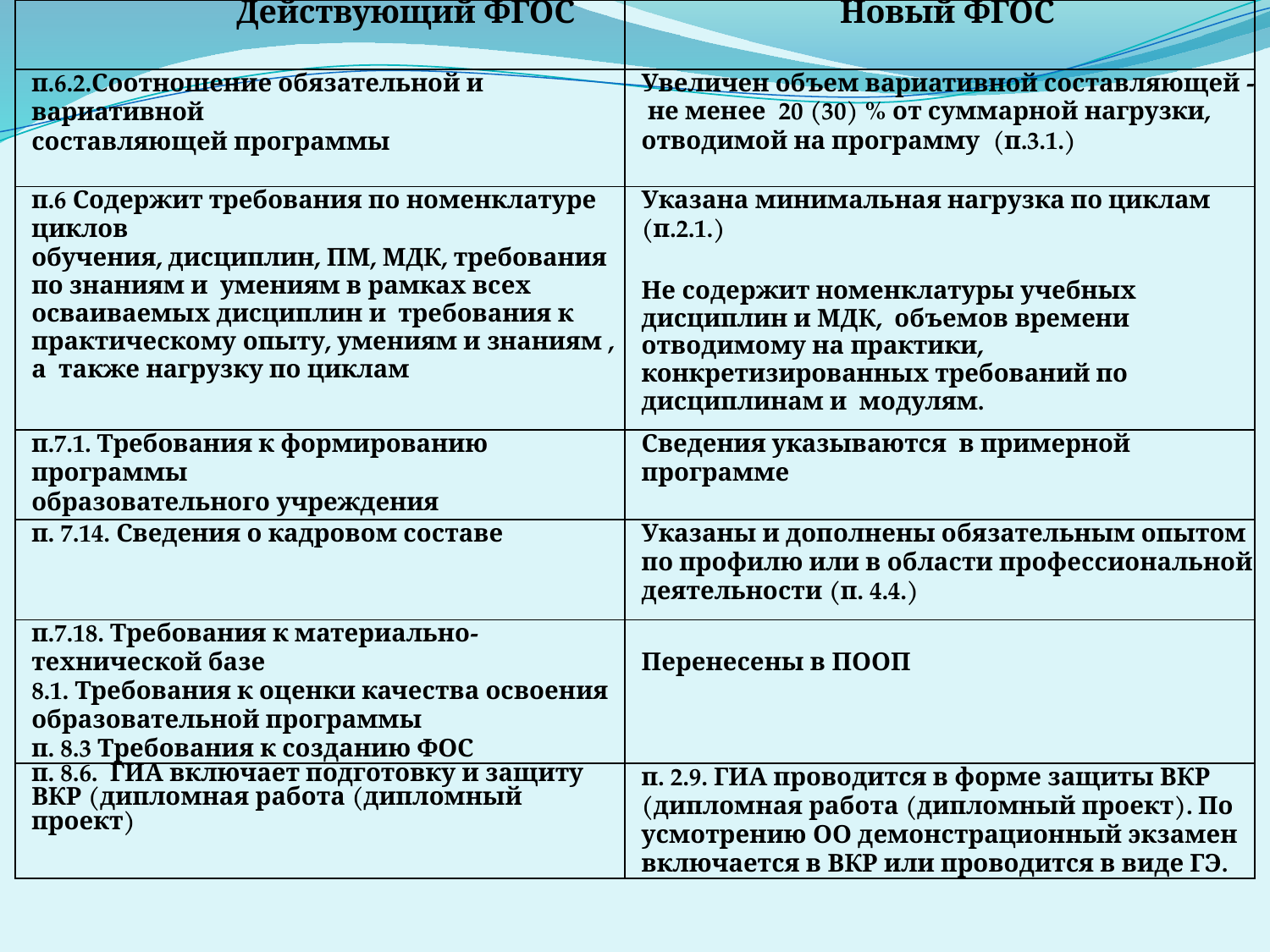

| Действующий ФГОС | Новый ФГОС |
| --- | --- |
| п.6.2.Соотношение обязательной и вариативной составляющей программы | Увеличен объем вариативной составляющей - не менее 20 (30) % от суммарной нагрузки, отводимой на программу (п.3.1.) |
| п.6 Содержит требования по номенклатуре циклов обучения, дисциплин, ПМ, МДК, требования по знаниям и умениям в рамках всех осваиваемых дисциплин и требования к практическому опыту, умениям и знаниям , а также нагрузку по циклам | Указана минимальная нагрузка по циклам (п.2.1.) Не содержит номенклатуры учебных дисциплин и МДК, объемов времени отводимому на практики, конкретизированных требований по дисциплинам и модулям. |
| п.7.1. Требования к формированию программы образовательного учреждения | Сведения указываются в примерной программе |
| п. 7.14. Сведения о кадровом составе | Указаны и дополнены обязательным опытом по профилю или в области профессиональной деятельности (п. 4.4.) |
| п.7.18. Требования к материально-технической базе 8.1. Требования к оценки качества освоения образовательной программы п. 8.3 Требования к созданию ФОС | Перенесены в ПООП |
| п. 8.6. ГИА включает подготовку и защиту ВКР (дипломная работа (дипломный проект) | п. 2.9. ГИА проводится в форме защиты ВКР (дипломная работа (дипломный проект). По усмотрению ОО демонстрационный экзамен включается в ВКР или проводится в виде ГЭ. |